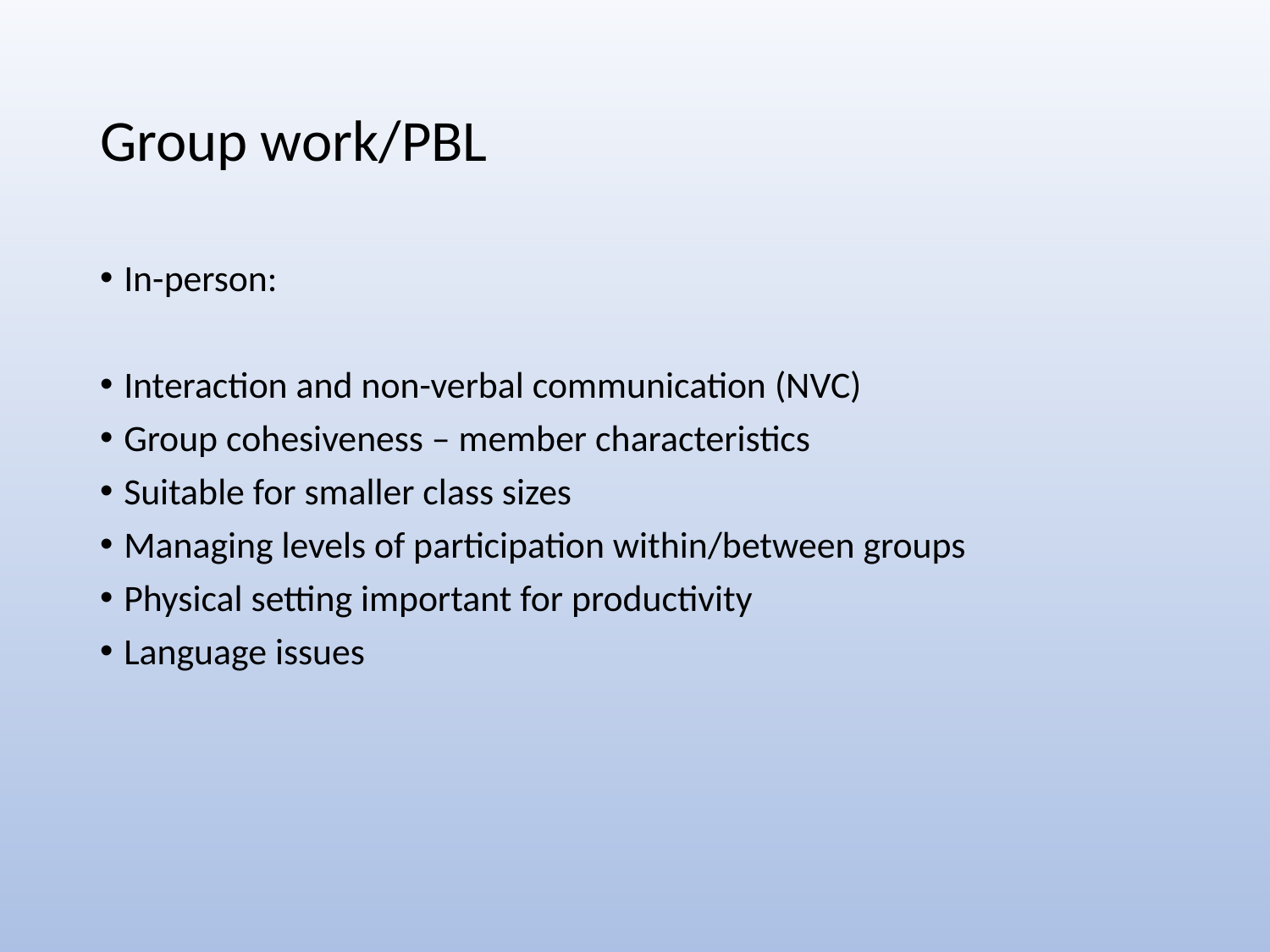

# Group work/PBL
In-person:

Interaction and non-verbal communication (NVC)
Group cohesiveness – member characteristics
Suitable for smaller class sizes
Managing levels of participation within/between groups
Physical setting important for productivity
Language issues